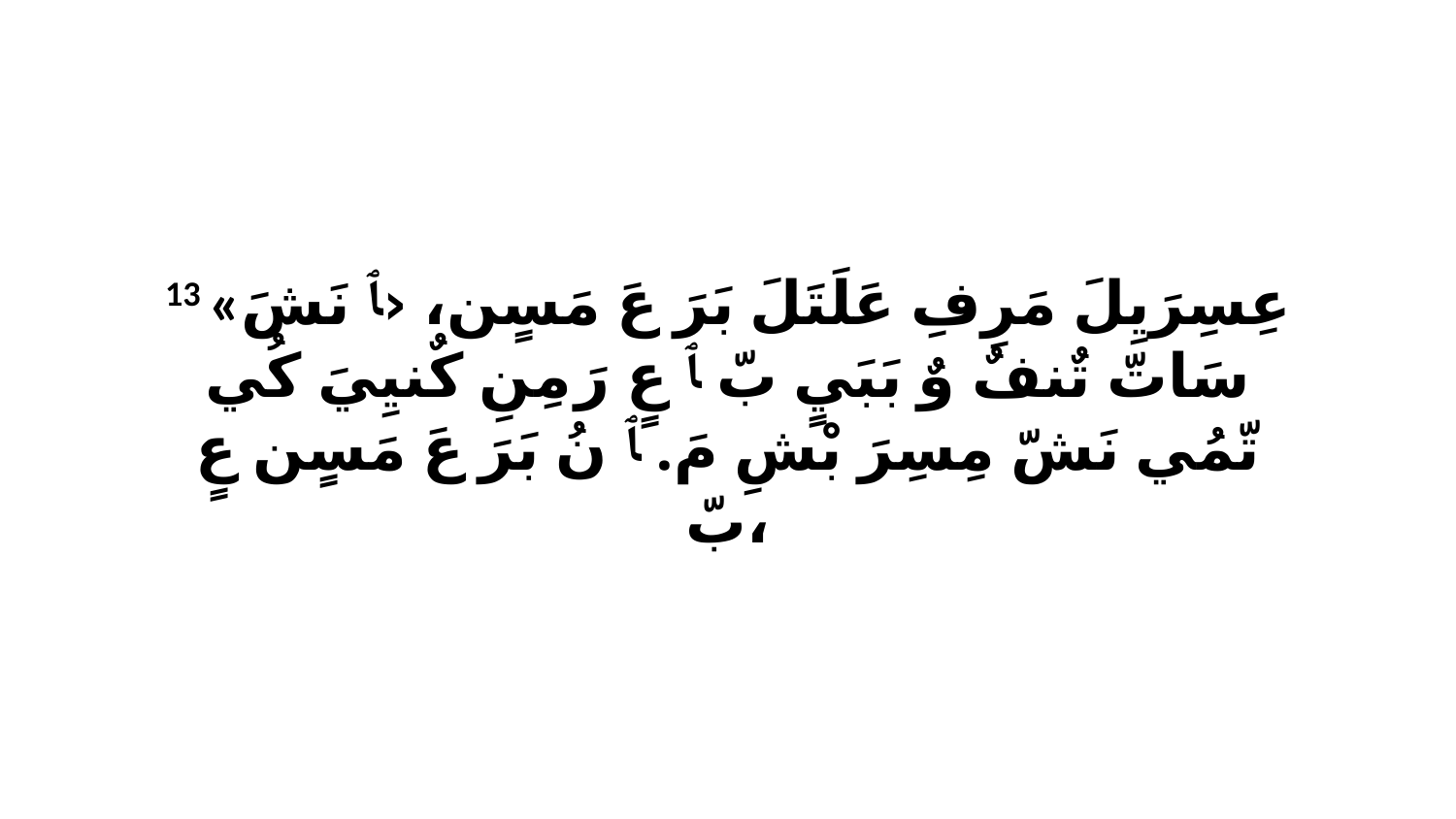

13 «عِسِرَيِلَ مَرِفِ عَلَتَلَ بَرَ عَ مَسٍن، ‹ﭑ نَشَ سَاتّ تٌنفٌ وٌ بَبَيٍ بّ ﭑ عٍ رَ مِنِ كٌنيِيَ كُي تّمُي نَشّ مِسِرَ بْشِ مَ. ﭑ نُ بَرَ عَ مَسٍن عٍ بّ،